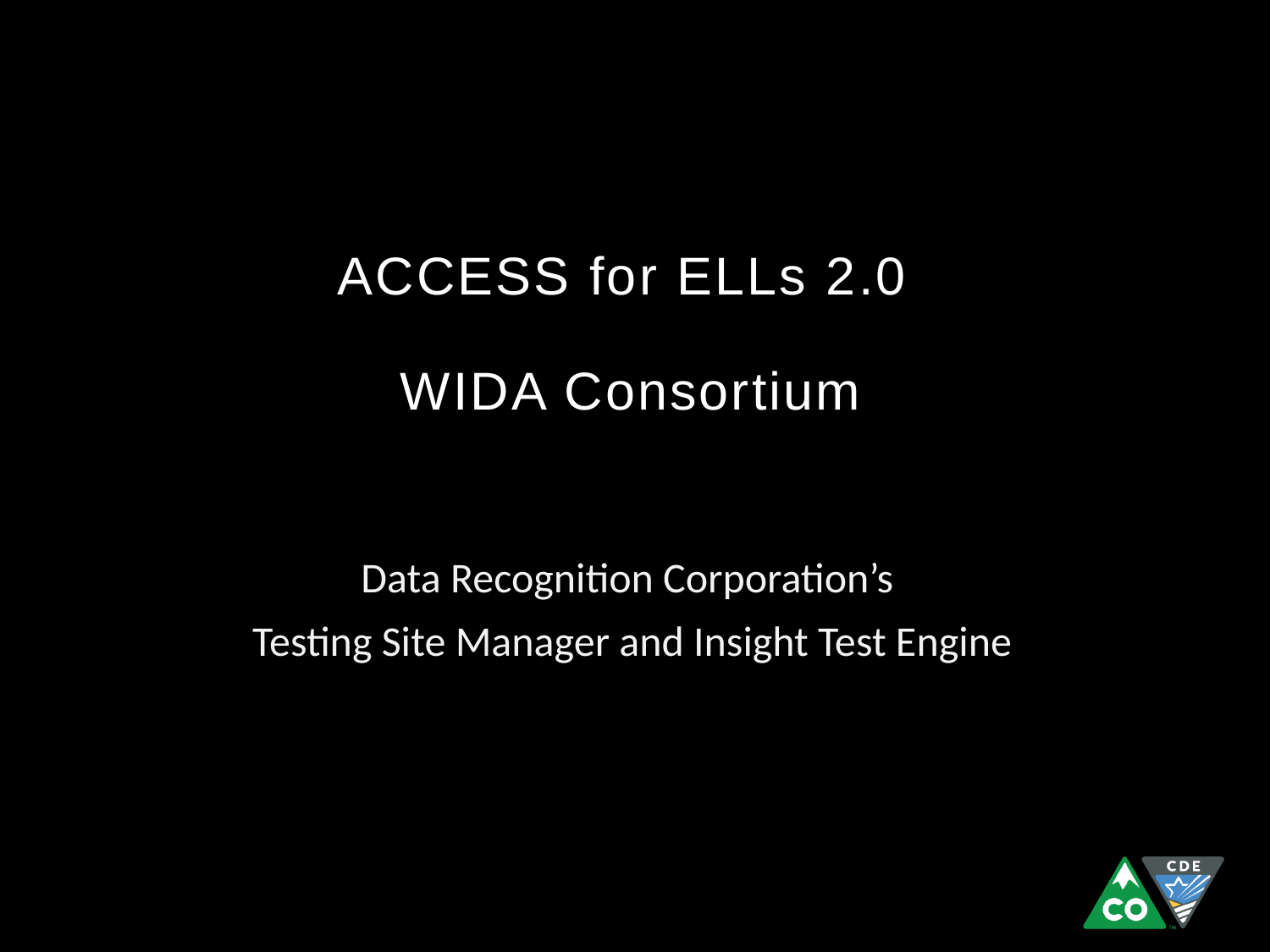

# ACCESS for ELLs 2.0 WIDA Consortium
Data Recognition Corporation’s
Testing Site Manager and Insight Test Engine